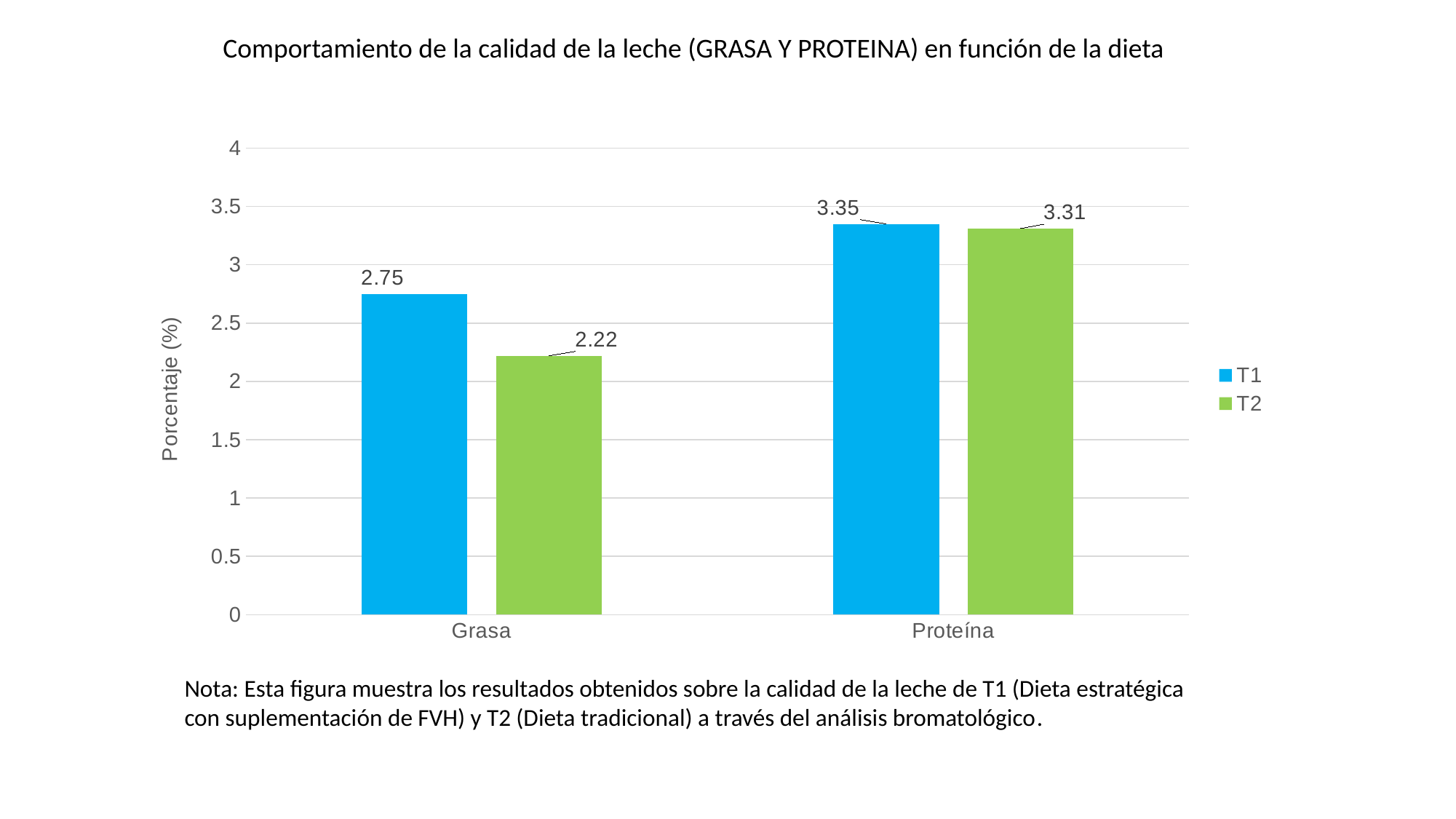

Comportamiento de la calidad de la leche (GRASA Y PROTEINA) en función de la dieta

### Chart

| Category | T1 | T2 |
|---|---|---|
| Grasa | 2.75 | 2.22 |
| Proteína | 3.35 | 3.31 |
Nota: Esta figura muestra los resultados obtenidos sobre la calidad de la leche de T1 (Dieta estratégica con suplementación de FVH) y T2 (Dieta tradicional) a través del análisis bromatológico.